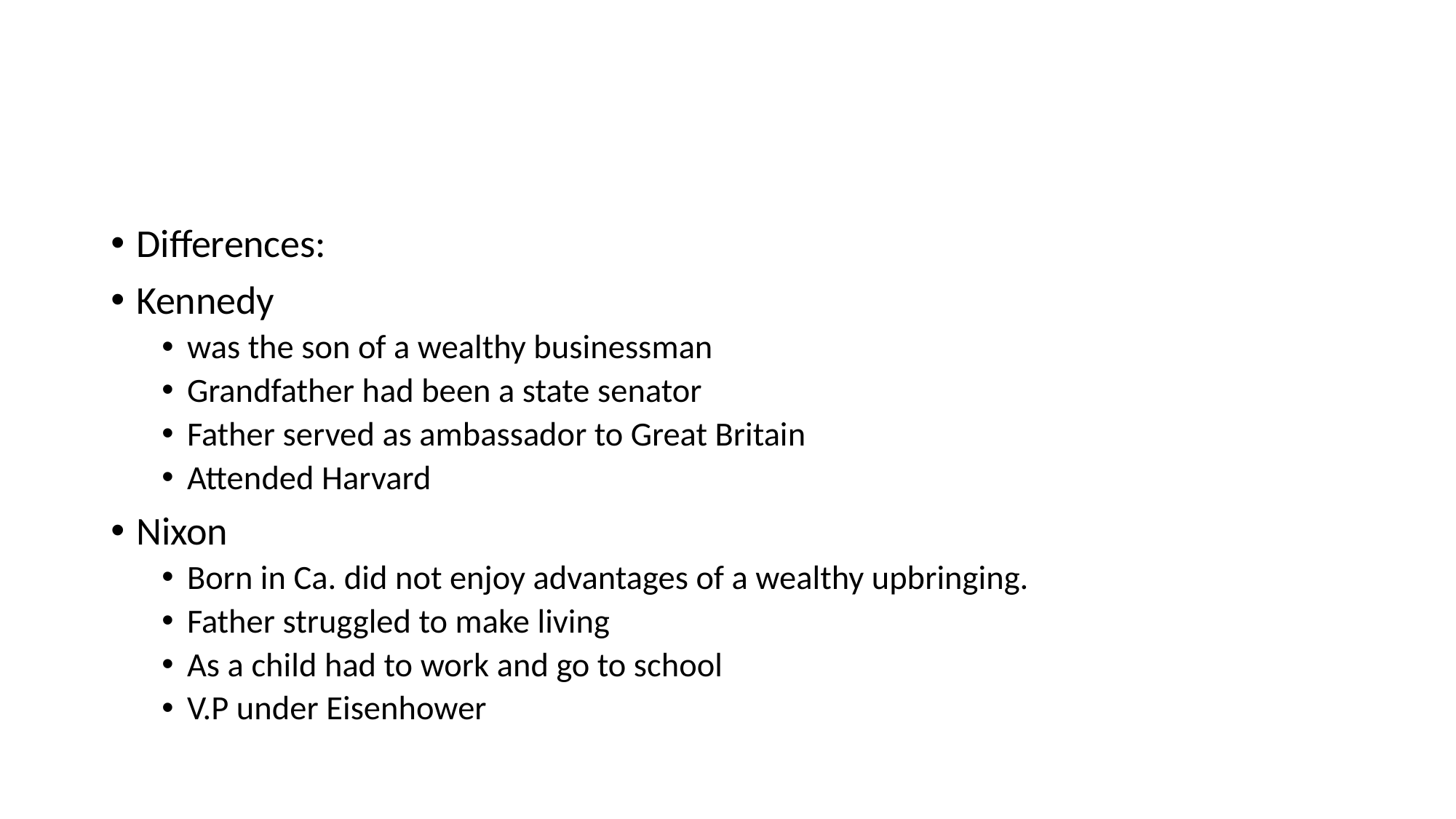

#
Differences:
Kennedy
was the son of a wealthy businessman
Grandfather had been a state senator
Father served as ambassador to Great Britain
Attended Harvard
Nixon
Born in Ca. did not enjoy advantages of a wealthy upbringing.
Father struggled to make living
As a child had to work and go to school
V.P under Eisenhower